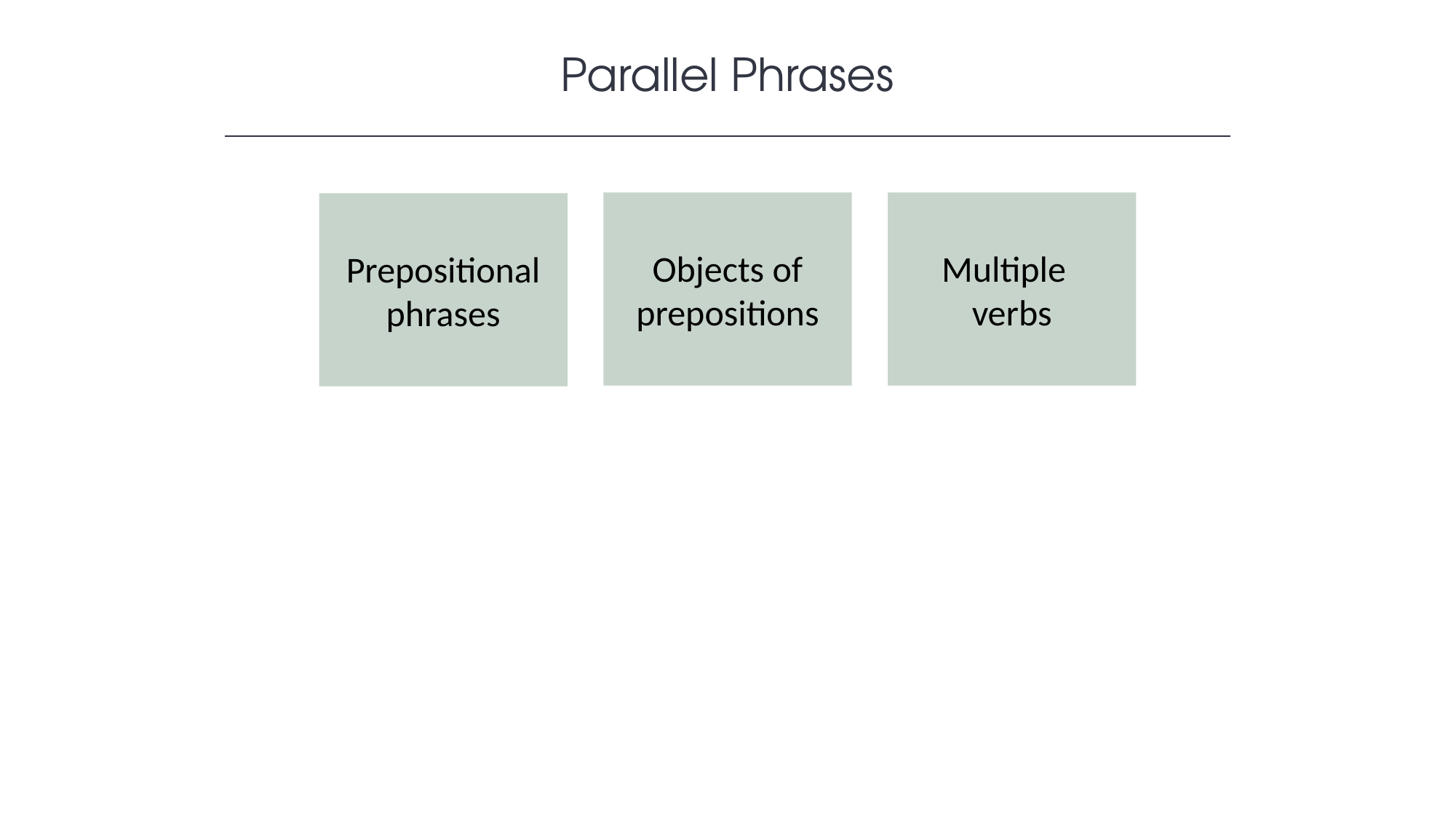

Parallel Phrases
Objects of prepositions
Multiple   verbs
Prepositional phrases